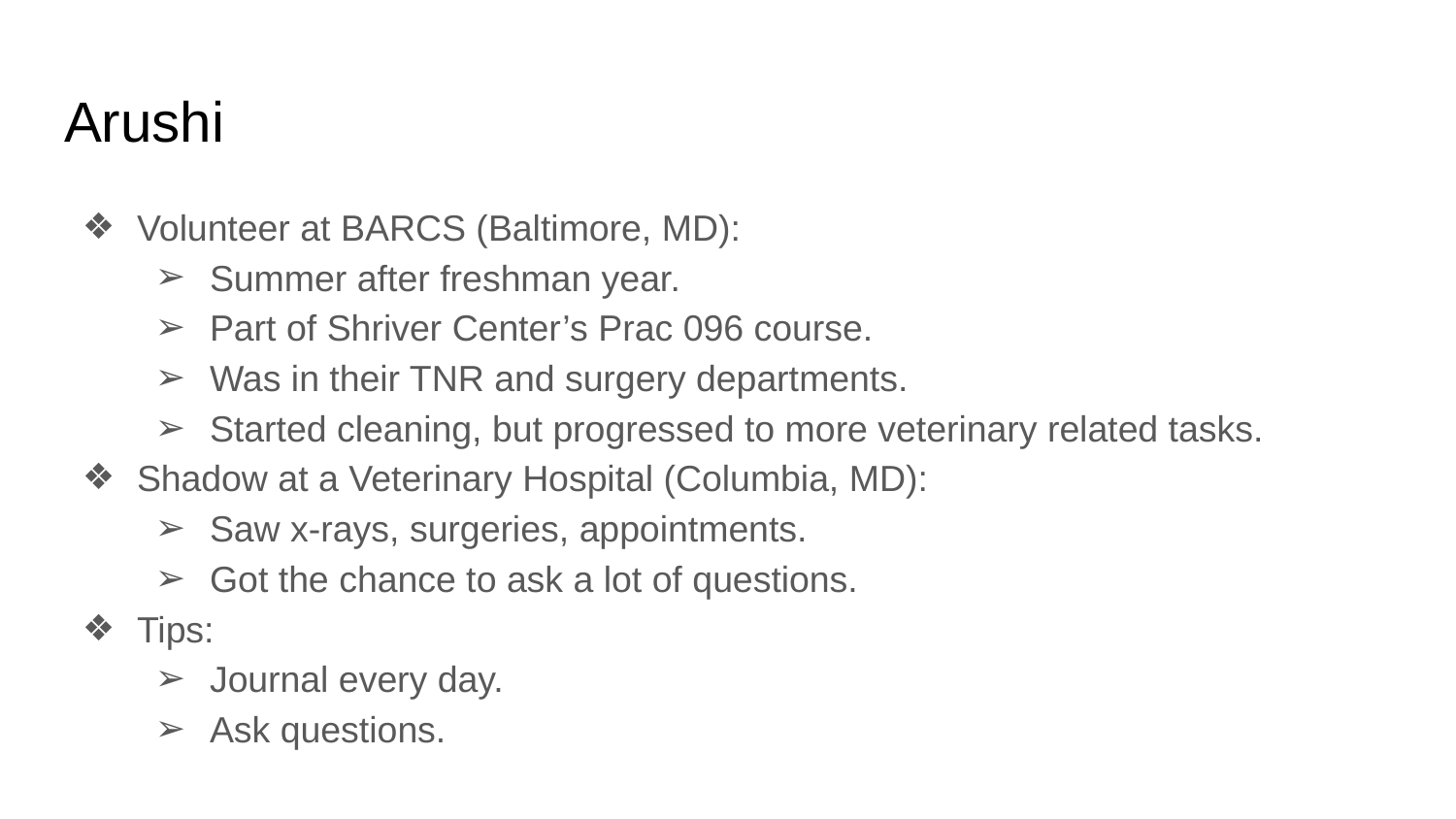

# Arushi
Volunteer at BARCS (Baltimore, MD):
Summer after freshman year.
Part of Shriver Center’s Prac 096 course.
Was in their TNR and surgery departments.
Started cleaning, but progressed to more veterinary related tasks.
Shadow at a Veterinary Hospital (Columbia, MD):
Saw x-rays, surgeries, appointments.
Got the chance to ask a lot of questions.
Tips:
Journal every day.
Ask questions.